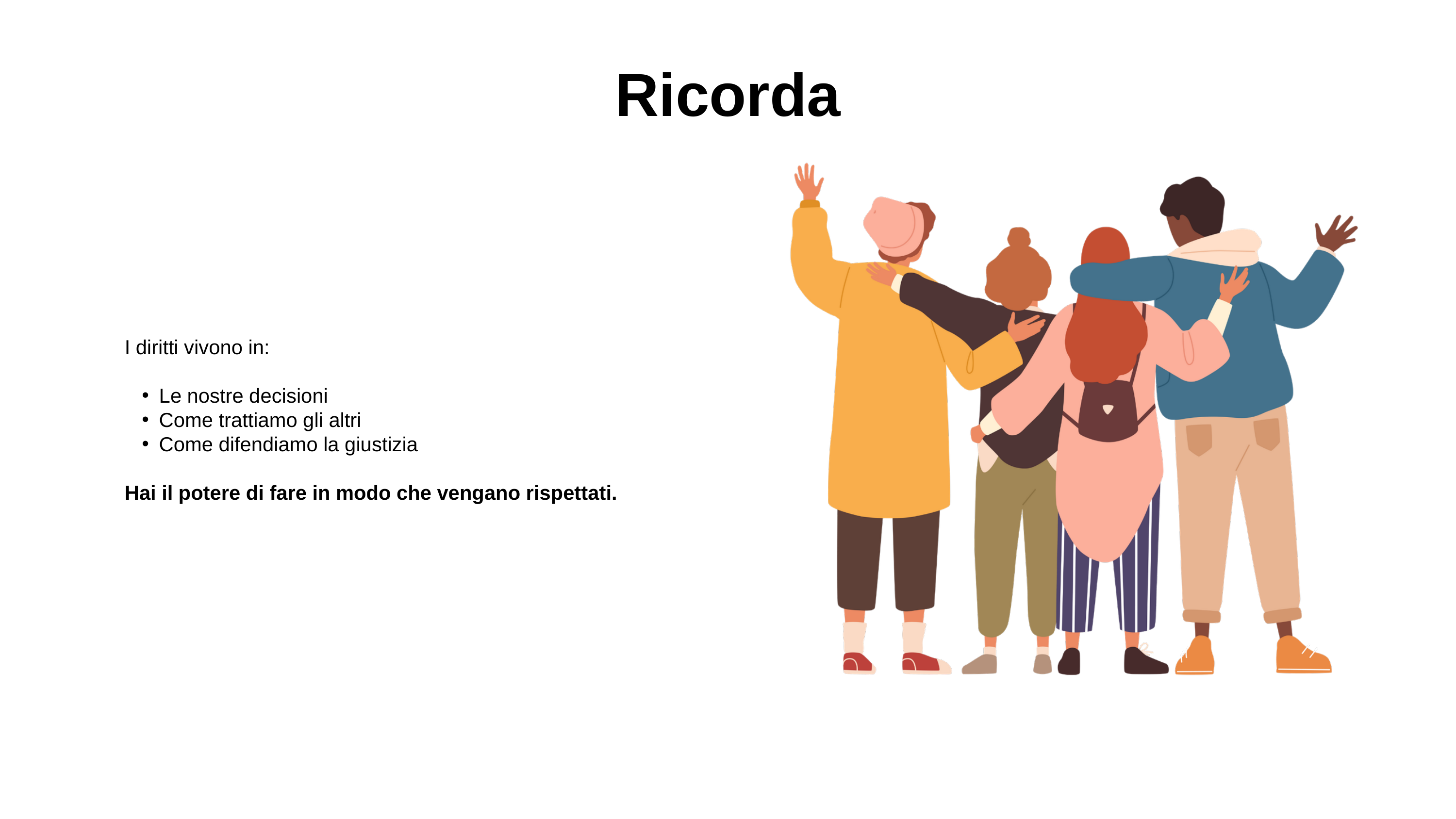

Ricorda

I diritti vivono in:

Le nostre decisioni
Come trattiamo gli altri
Come difendiamo la giustizia

Hai il potere di fare in modo che vengano rispettati.